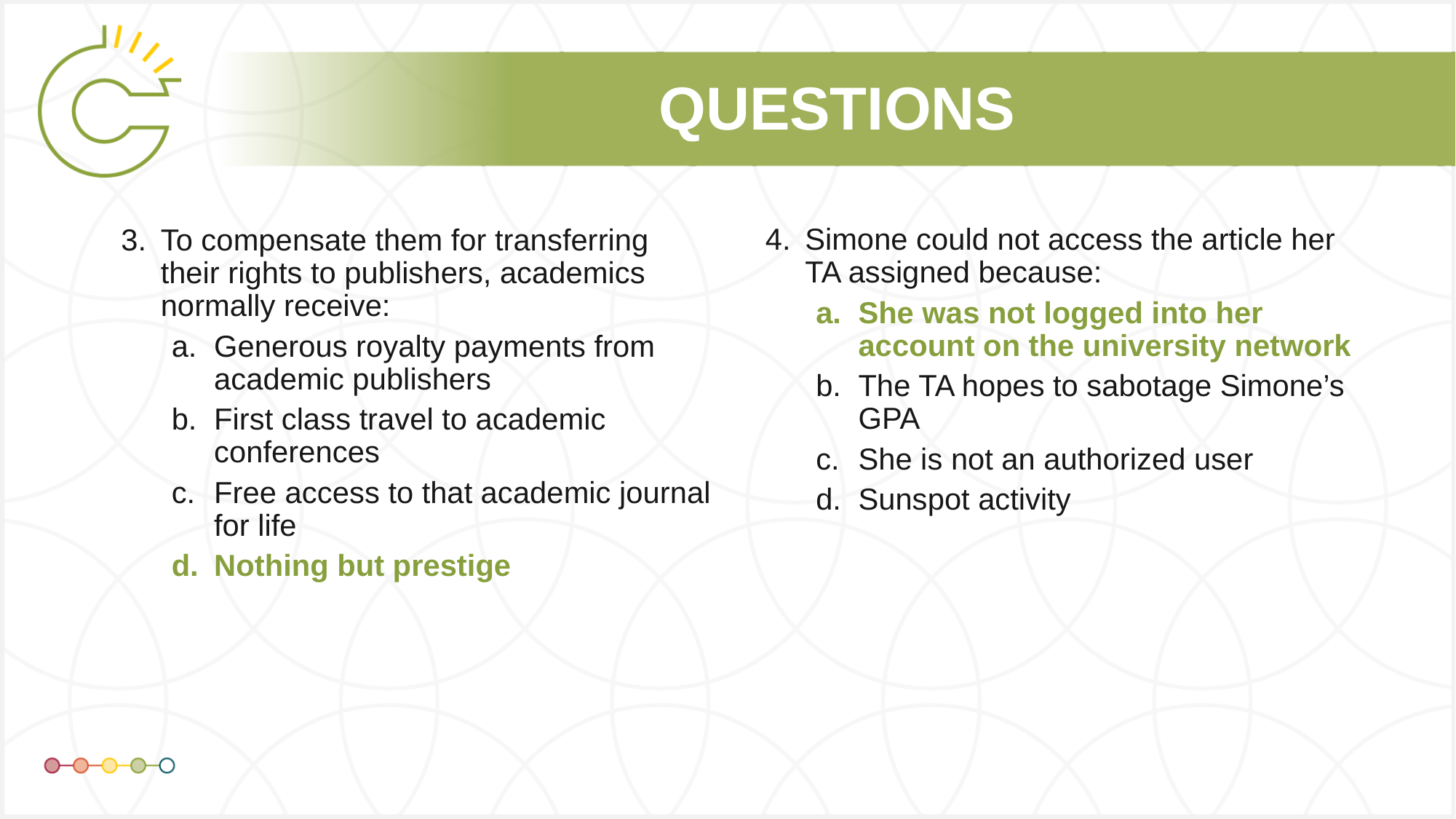

Simone could not access the article her TA assigned because:
She was not logged into her account on the university network
The TA hopes to sabotage Simone’s GPA
She is not an authorized user
Sunspot activity
To compensate them for transferring their rights to publishers, academics normally receive:
Generous royalty payments from academic publishers
First class travel to academic conferences
Free access to that academic journal for life
Nothing but prestige